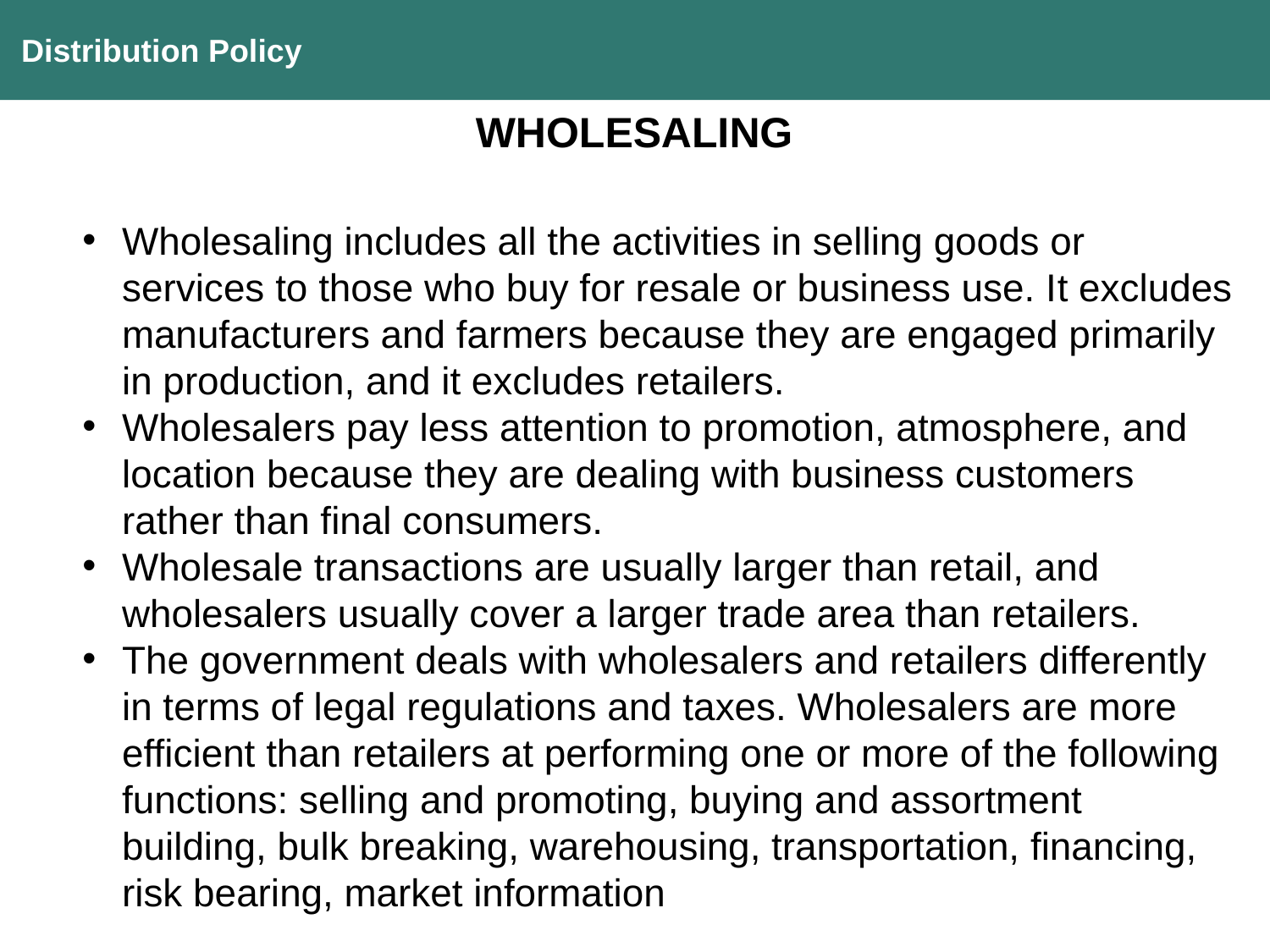

Distribution Policy
WHOLESALING
Wholesaling includes all the activities in selling goods or services to those who buy for resale or business use. It excludes manufacturers and farmers because they are engaged primarily in production, and it excludes retailers.
Wholesalers pay less attention to promotion, atmosphere, and location because they are dealing with business customers rather than final consumers.
Wholesale transactions are usually larger than retail, and wholesalers usually cover a larger trade area than retailers.
The government deals with wholesalers and retailers differently in terms of legal regulations and taxes. Wholesalers are more efficient than retailers at performing one or more of the following functions: selling and promoting, buying and assortment building, bulk breaking, warehousing, transportation, financing, risk bearing, market information